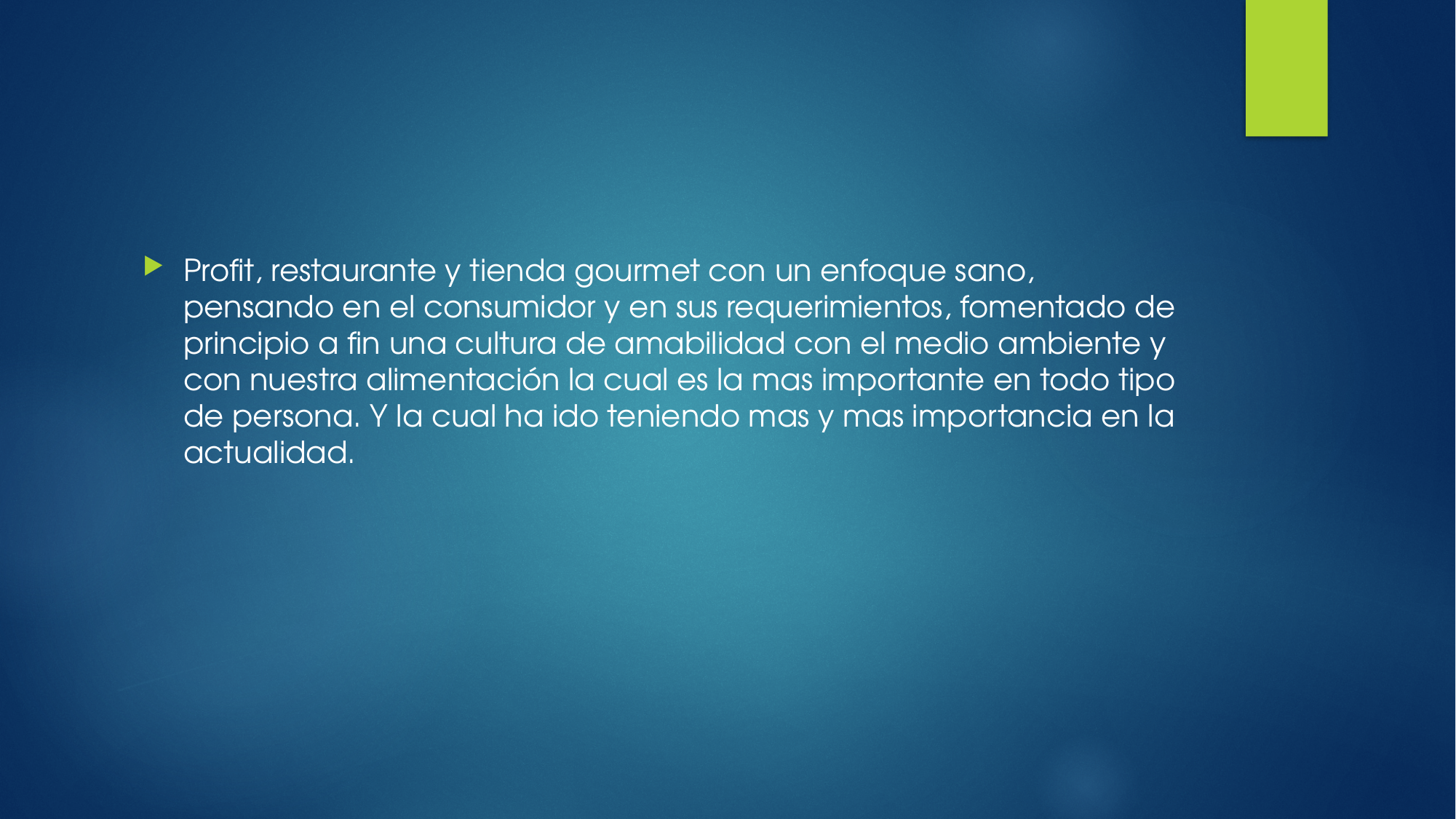

#
Profit, restaurante y tienda gourmet con un enfoque sano, pensando en el consumidor y en sus requerimientos, fomentado de principio a fin una cultura de amabilidad con el medio ambiente y con nuestra alimentación la cual es la mas importante en todo tipo de persona. Y la cual ha ido teniendo mas y mas importancia en la actualidad.